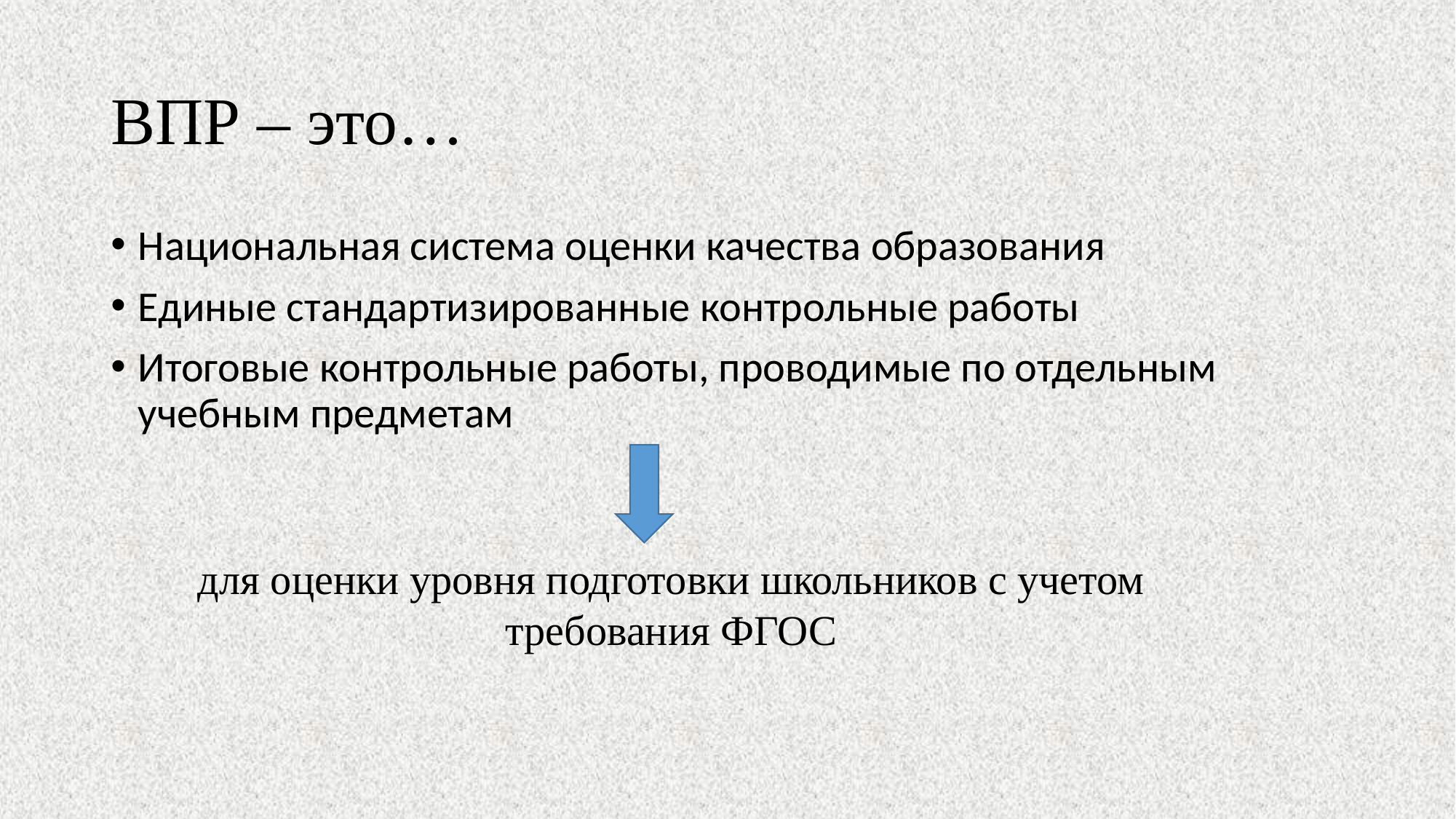

# ВПР – это…
Национальная система оценки качества образования
Единые стандартизированные контрольные работы
Итоговые контрольные работы, проводимые по отдельным учебным предметам

для оценки уровня подготовки школьников с учетом требования ФГОС